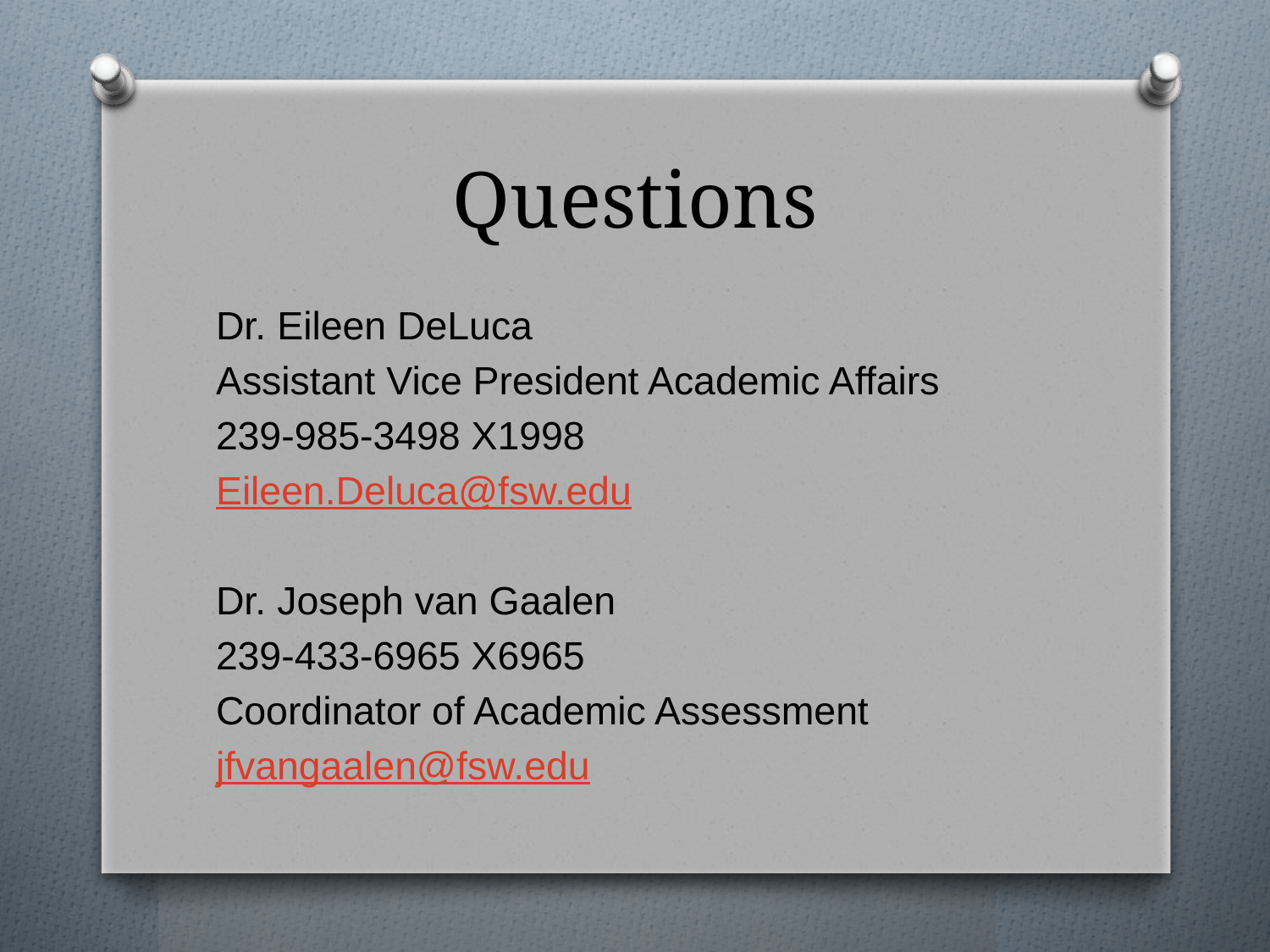

# Questions
Dr. Eileen DeLuca
Assistant Vice President Academic Affairs
239-985-3498 X1998
Eileen.Deluca@fsw.edu

Dr. Joseph van Gaalen
239-433-6965 X6965
Coordinator of Academic Assessment
jfvangaalen@fsw.edu